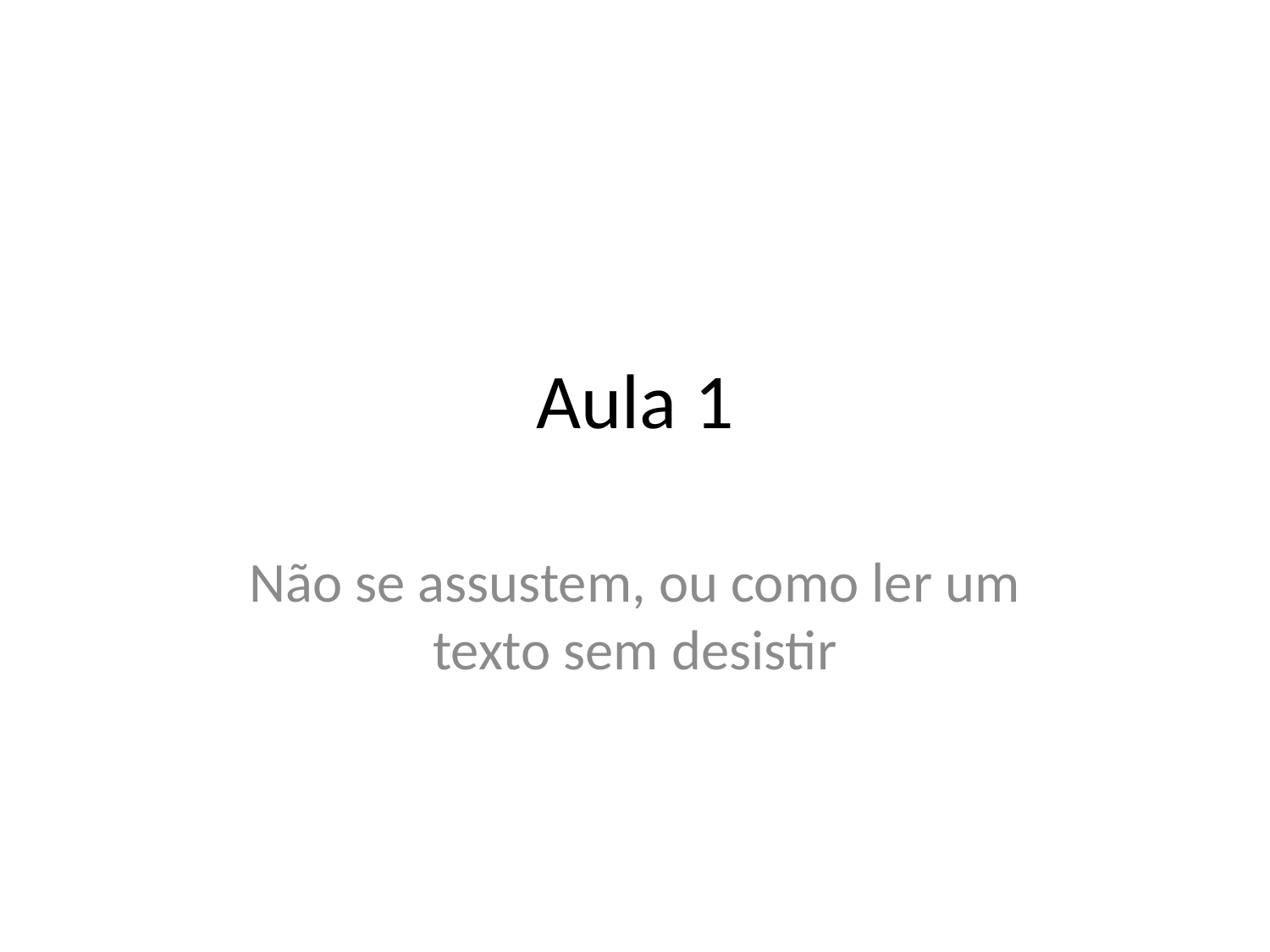

# Aula 1
Não se assustem, ou como ler um texto sem desistir